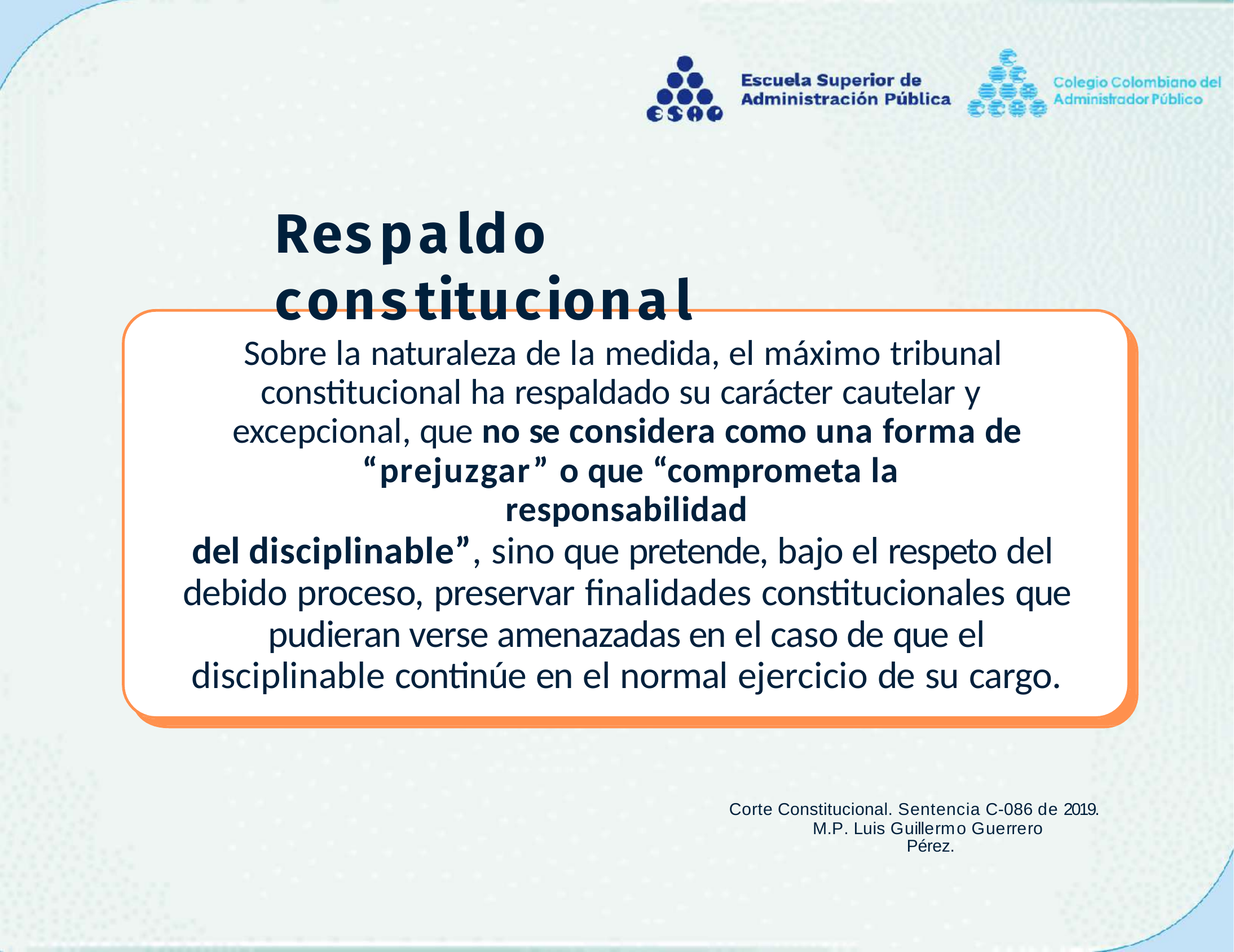

# Respaldo constitucional

Sobre la naturaleza de la medida, el máximo tribunal  constitucional ha respaldado su carácter cautelar y  excepcional, que no se considera como una forma de  “prejuzgar” o que “comprometa la responsabilidad
del disciplinable”, sino que pretende, bajo el respeto del  debido proceso, preservar finalidades constitucionales que  pudieran verse amenazadas en el caso de que el  disciplinable continúe en el normal ejercicio de su cargo.

Corte Constitucional. Sentencia C-086 de 2019.
M.P. Luis Guillermo Guerrero  Pérez.